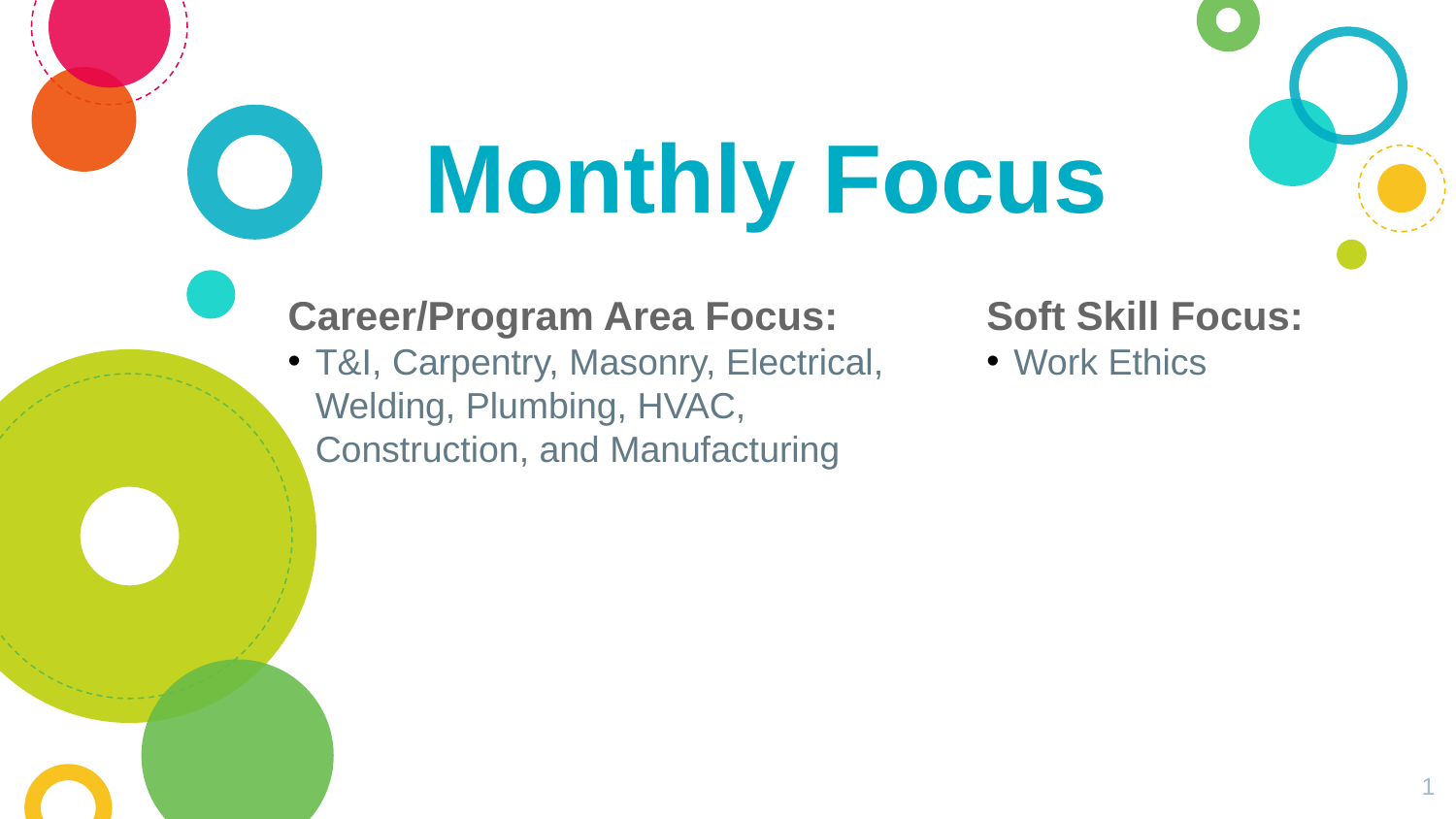

# Monthly Focus
Career/Program Area Focus:
T&I, Carpentry, Masonry, Electrical, Welding, Plumbing, HVAC, Construction, and Manufacturing

Soft Skill Focus:
Work Ethics
1